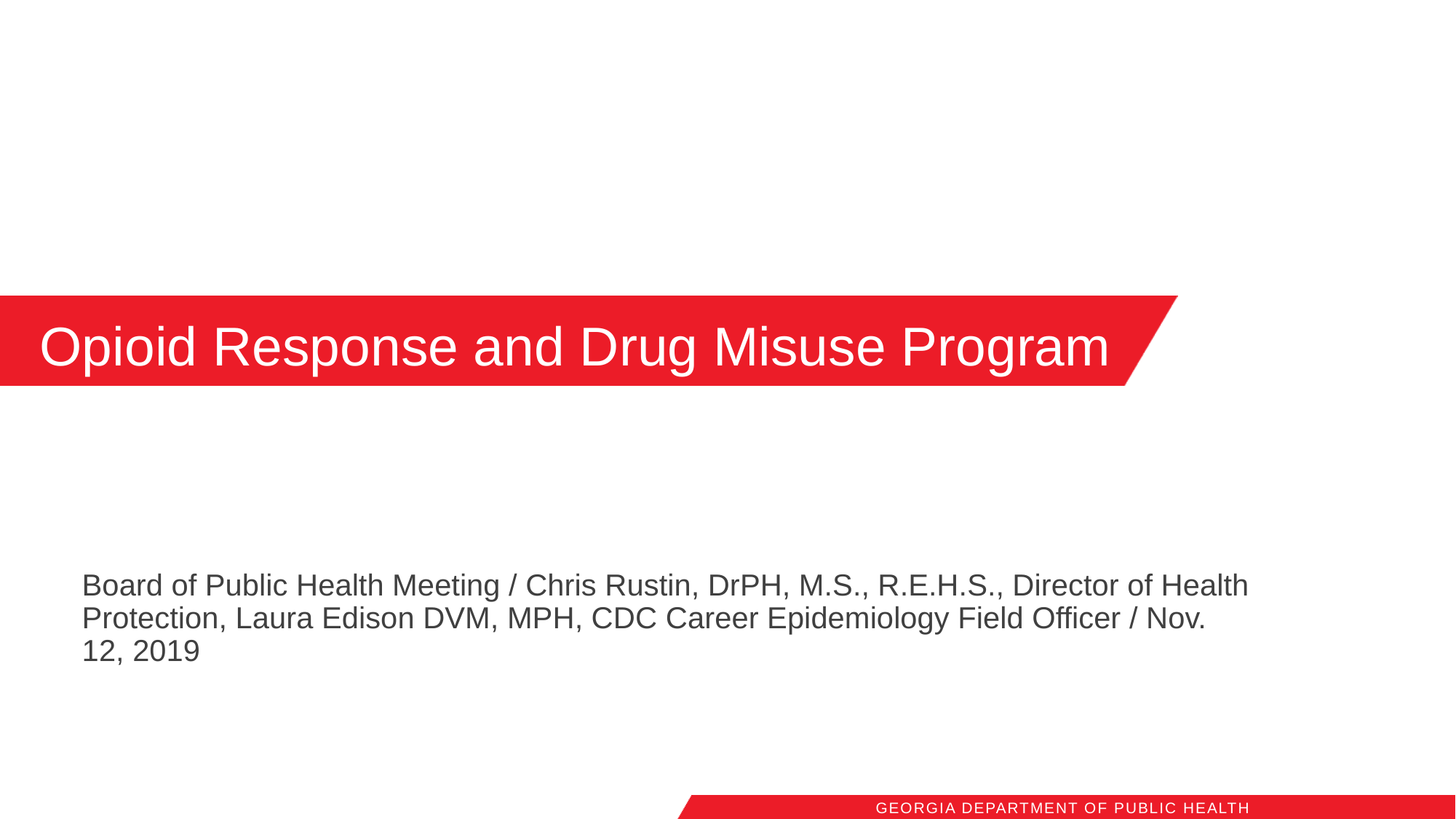

Opioid Response and Drug Misuse Program
Board of Public Health Meeting / Chris Rustin, DrPH, M.S., R.E.H.S., Director of Health Protection, Laura Edison DVM, MPH, CDC Career Epidemiology Field Officer / Nov. 12, 2019